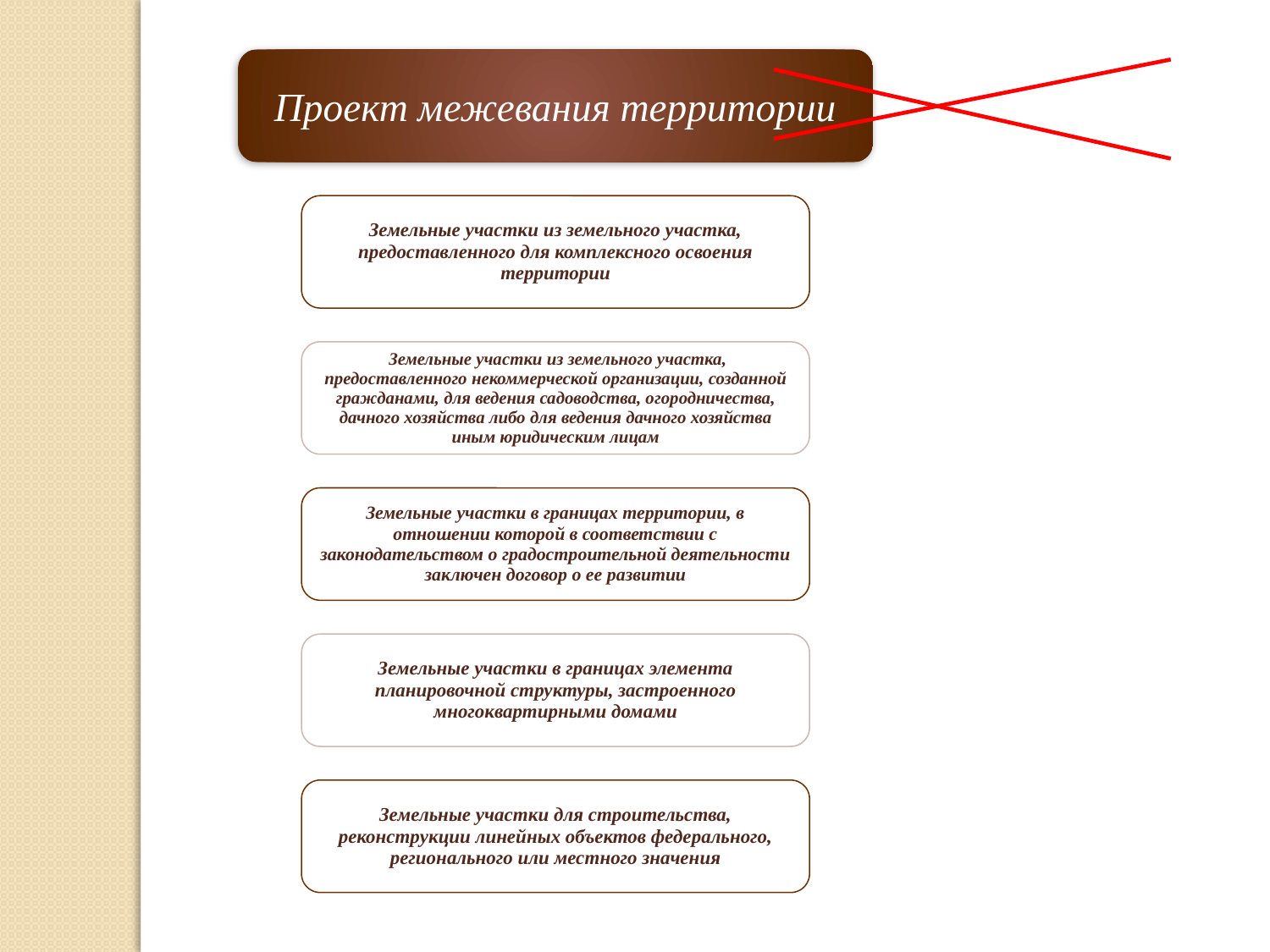

Проект межевания территории
Земельные участки из земельного участка, предоставленного для комплексного освоения территории
 Земельные участки из земельного участка, предоставленного некоммерческой организации, созданной гражданами, для ведения садоводства, огородничества, дачного хозяйства либо для ведения дачного хозяйства иным юридическим лицам
Земельные участки в границах территории, в отношении которой в соответствии с законодательством о градостроительной деятельности заключен договор о ее развитии
Земельные участки в границах элемента планировочной структуры, застроенного многоквартирными домами
Земельные участки для строительства, реконструкции линейных объектов федерального, регионального или местного значения
Проект межевания территории